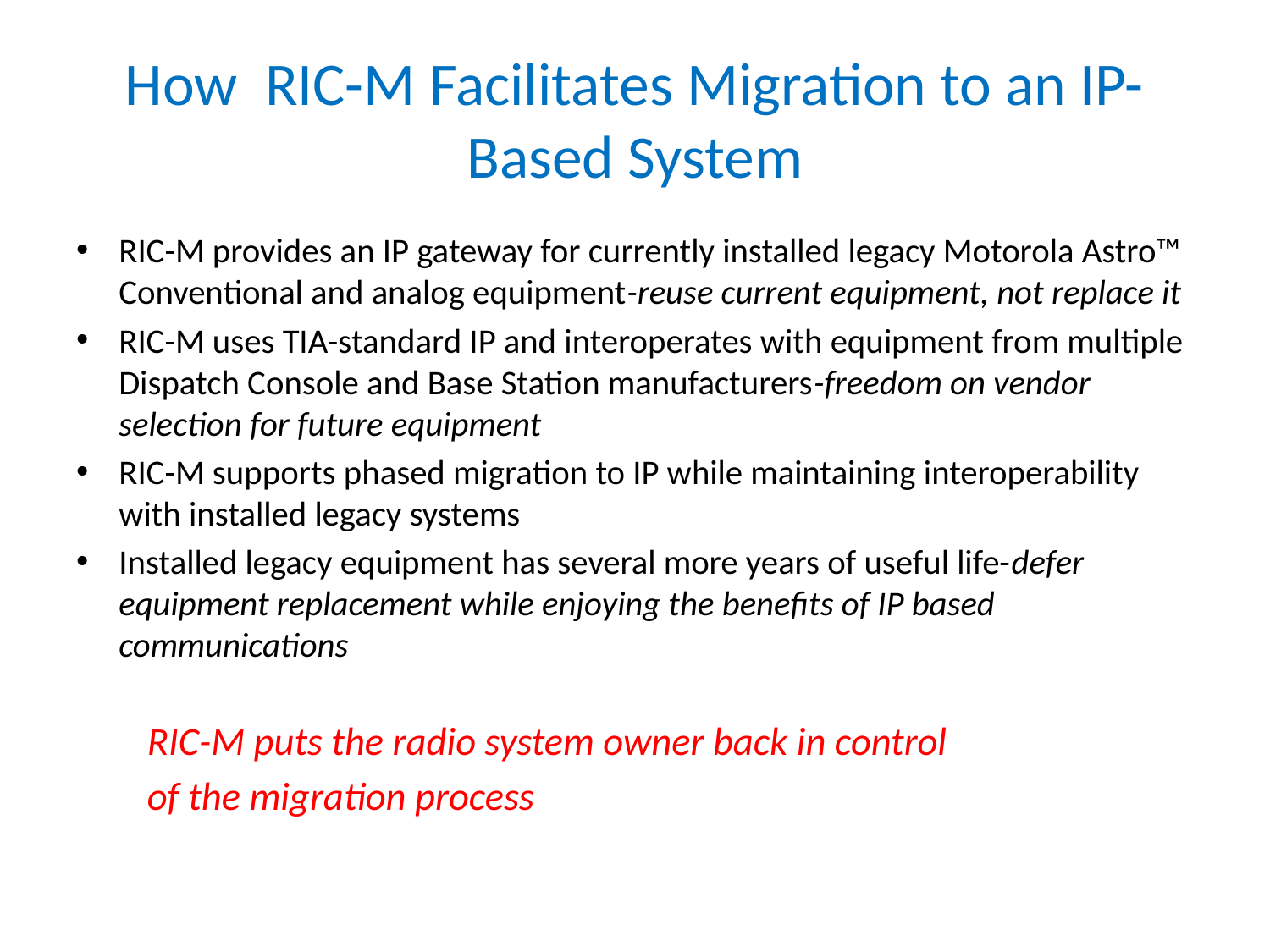

# How  RIC-M Facilitates Migration to an IP-Based System
RIC-M provides an IP gateway for currently installed legacy Motorola Astro™ Conventional and analog equipment-reuse current equipment, not replace it
RIC-M uses TIA-standard IP and interoperates with equipment from multiple Dispatch Console and Base Station manufacturers-freedom on vendor selection for future equipment
RIC-M supports phased migration to IP while maintaining interoperability with installed legacy systems
Installed legacy equipment has several more years of useful life-defer equipment replacement while enjoying the benefits of IP based communications

	RIC-M puts the radio system owner back in control
		of the migration process